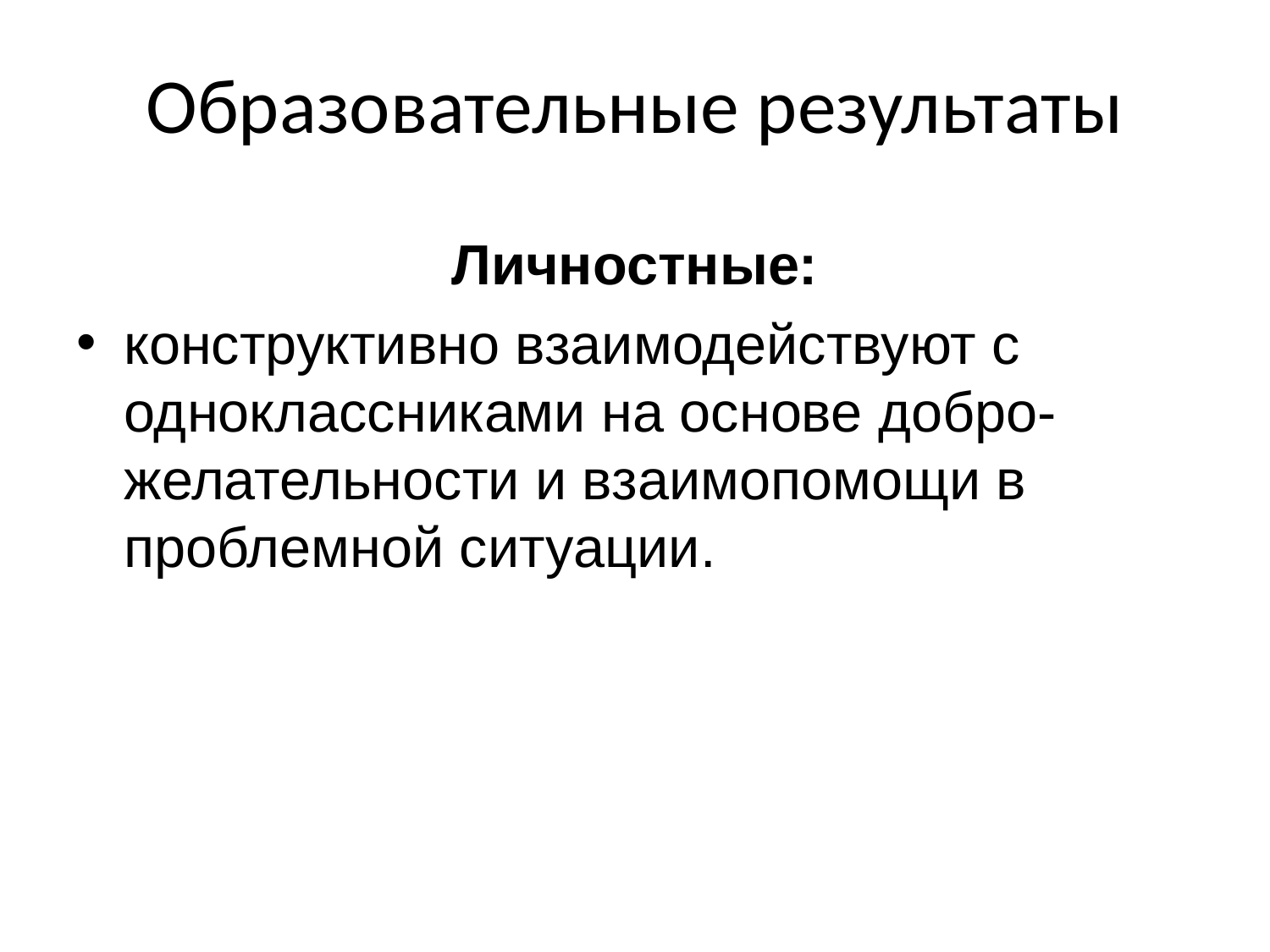

# Образовательные результаты
Личностные:
конструктивно взаимодействуют с одноклассниками на основе добро-желательности и взаимопомощи в проблемной ситуации.